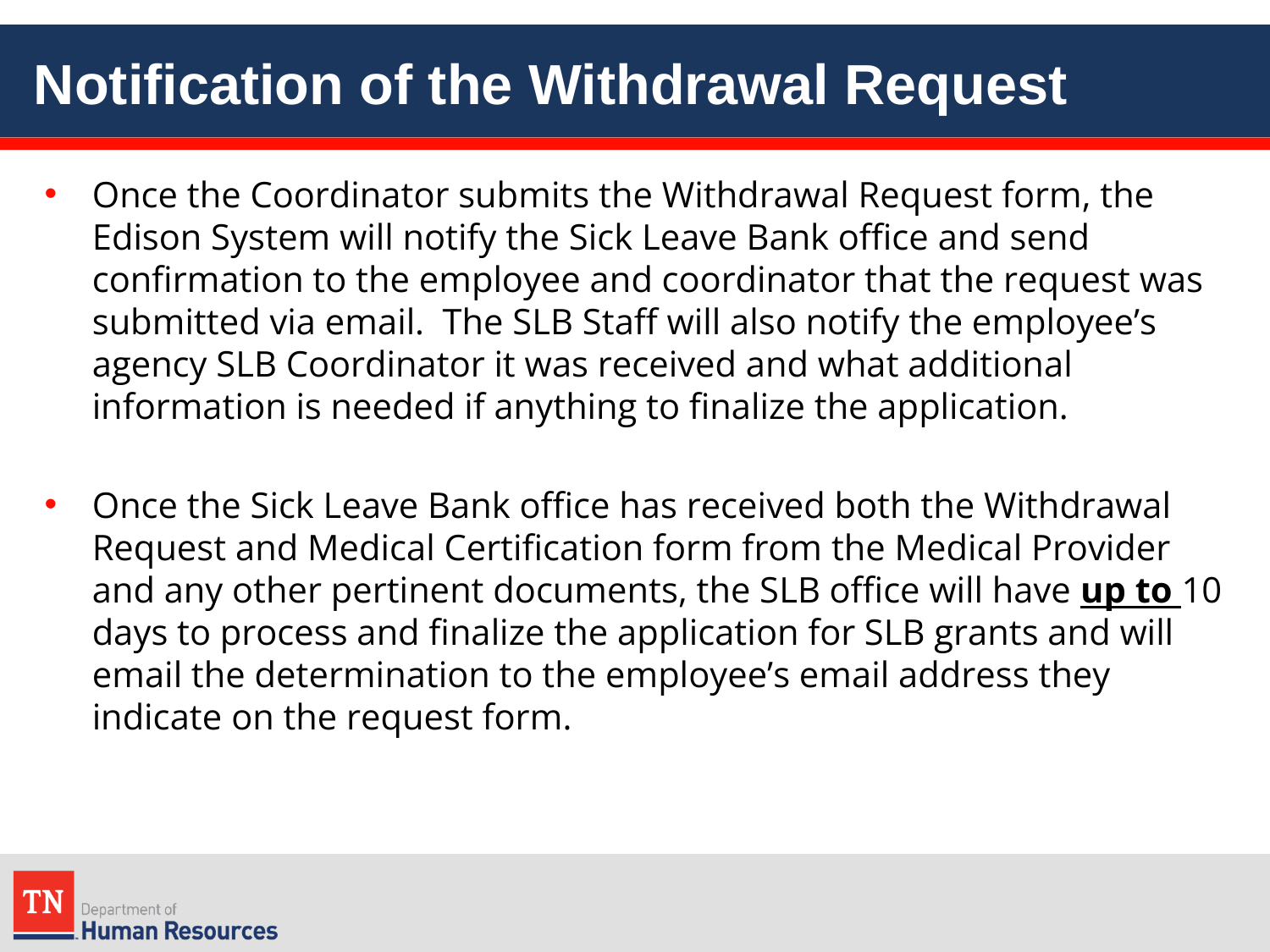

# Notification of the Withdrawal Request
Once the Coordinator submits the Withdrawal Request form, the Edison System will notify the Sick Leave Bank office and send confirmation to the employee and coordinator that the request was submitted via email.  The SLB Staff will also notify the employee’s agency SLB Coordinator it was received and what additional information is needed if anything to finalize the application.

Once the Sick Leave Bank office has received both the Withdrawal Request and Medical Certification form from the Medical Provider and any other pertinent documents, the SLB office will have up to 10 days to process and finalize the application for SLB grants and will email the determination to the employee’s email address they indicate on the request form.